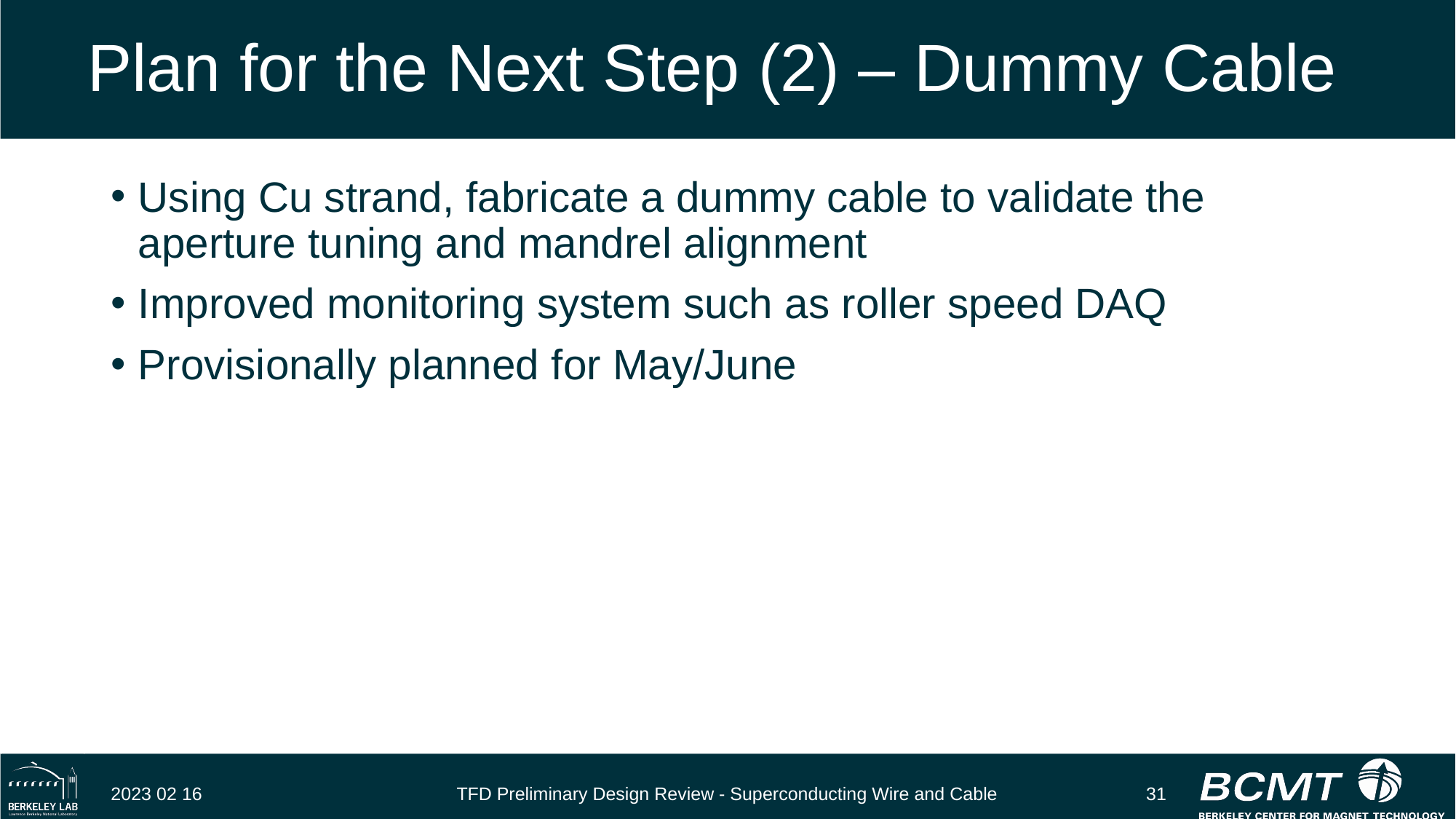

# Plan for the Next Step (2) – Dummy Cable
Using Cu strand, fabricate a dummy cable to validate the aperture tuning and mandrel alignment
Improved monitoring system such as roller speed DAQ
Provisionally planned for May/June
2023 02 16
TFD Preliminary Design Review - Superconducting Wire and Cable
31